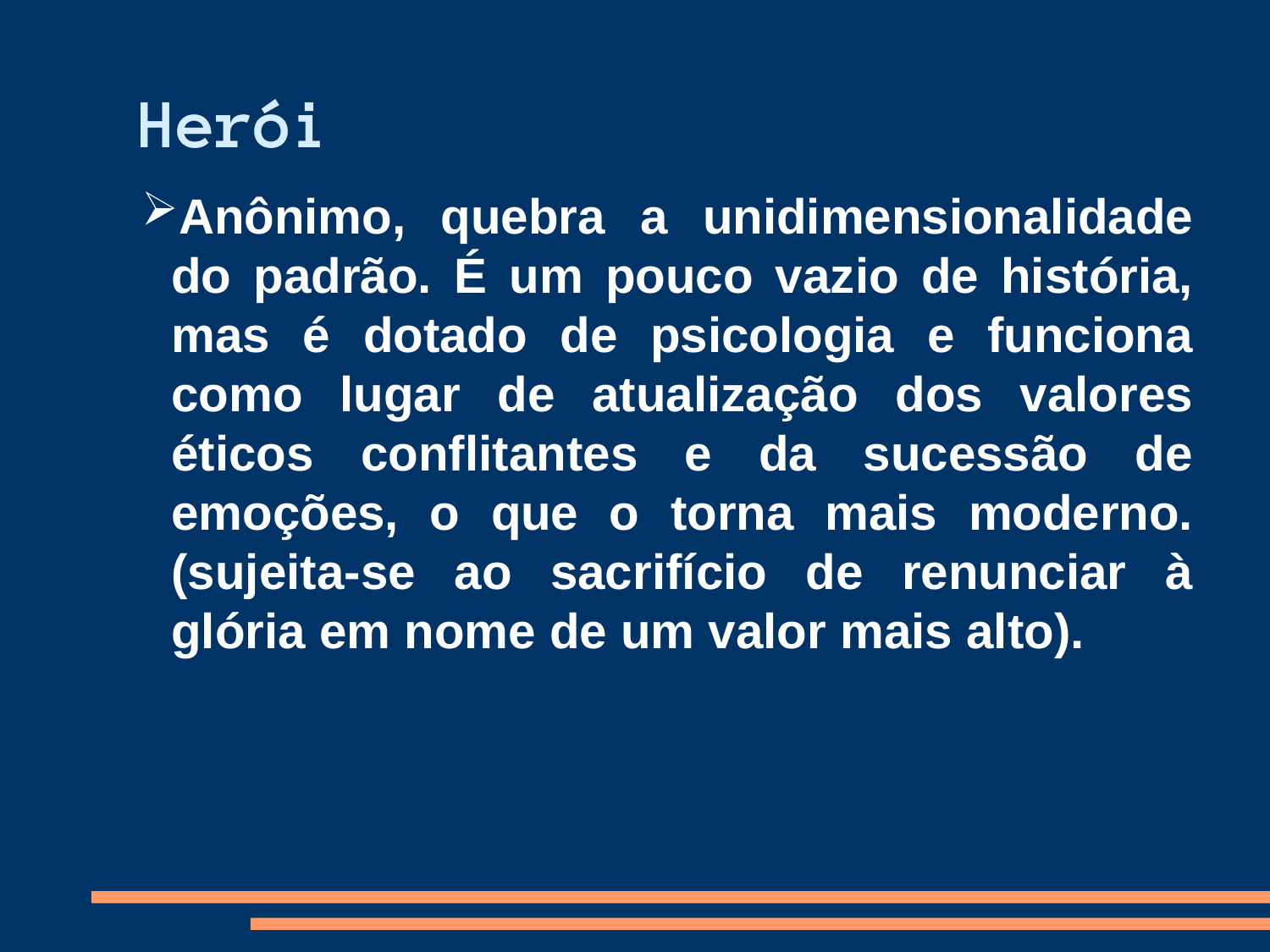

Herói
Anônimo, quebra a unidimensionalidade do padrão. É um pouco vazio de história, mas é dotado de psicologia e funciona como lugar de atualização dos valores éticos conflitantes e da sucessão de emoções, o que o torna mais moderno. (sujeita-se ao sacrifício de renunciar à glória em nome de um valor mais alto).